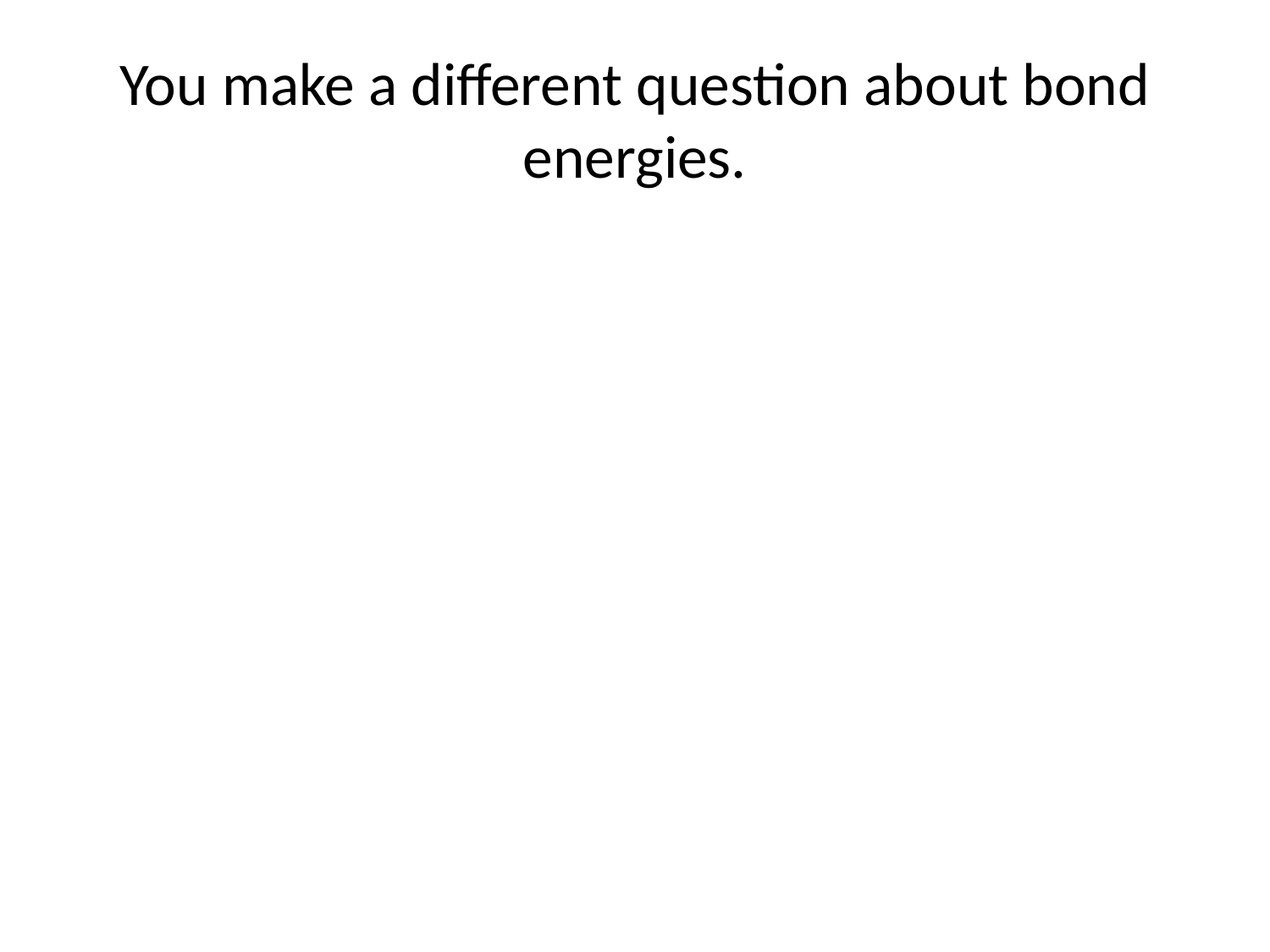

# You make a different question about bond energies.